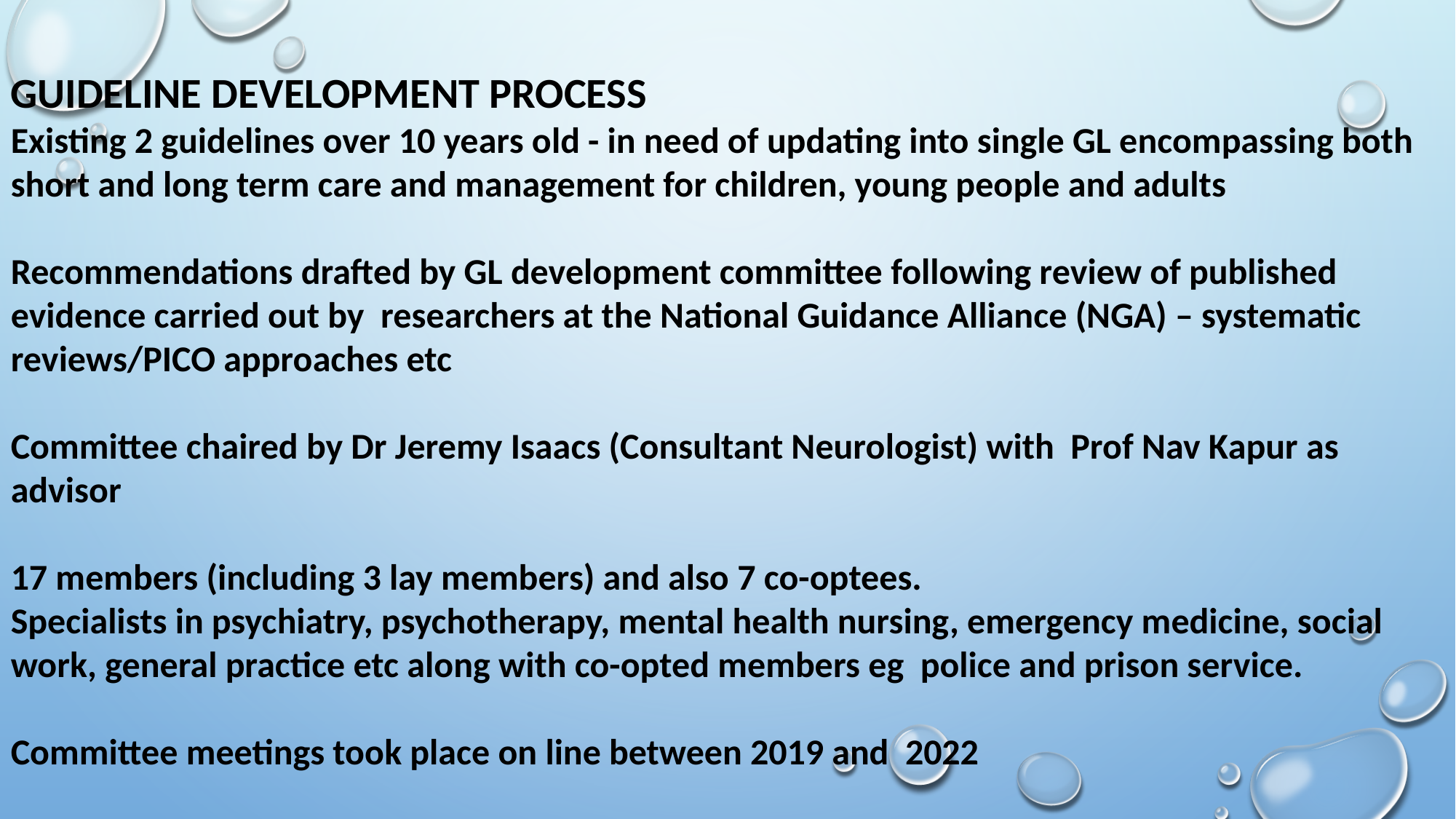

GUIDELINE DEVELOPMENT PROCESS
Existing 2 guidelines over 10 years old - in need of updating into single GL encompassing both short and long term care and management for children, young people and adults

Recommendations drafted by GL development committee following review of published evidence carried out by  researchers at the National Guidance Alliance (NGA) – systematic reviews/PICO approaches etc

Committee chaired by Dr Jeremy Isaacs (Consultant Neurologist) with  Prof Nav Kapur as advisor

17 members (including 3 lay members) and also 7 co-optees.
Specialists in psychiatry, psychotherapy, mental health nursing, emergency medicine, social work, general practice etc along with co-opted members eg  police and prison service.

Committee meetings took place on line between 2019 and  2022